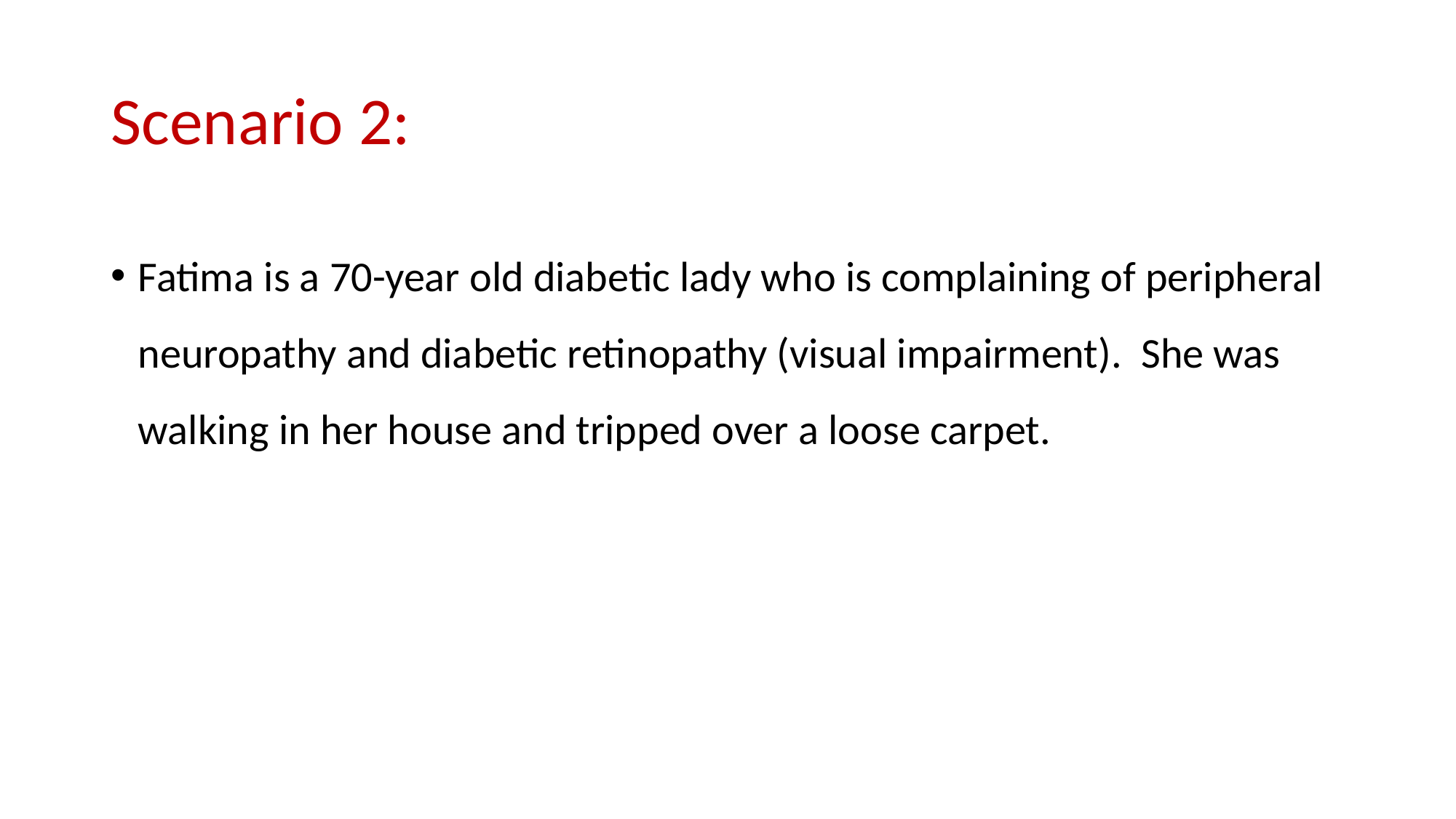

# Scenario 2:
Fatima is a 70-year old diabetic lady who is complaining of peripheral neuropathy and diabetic retinopathy (visual impairment).  She was walking in her house and tripped over a loose carpet.